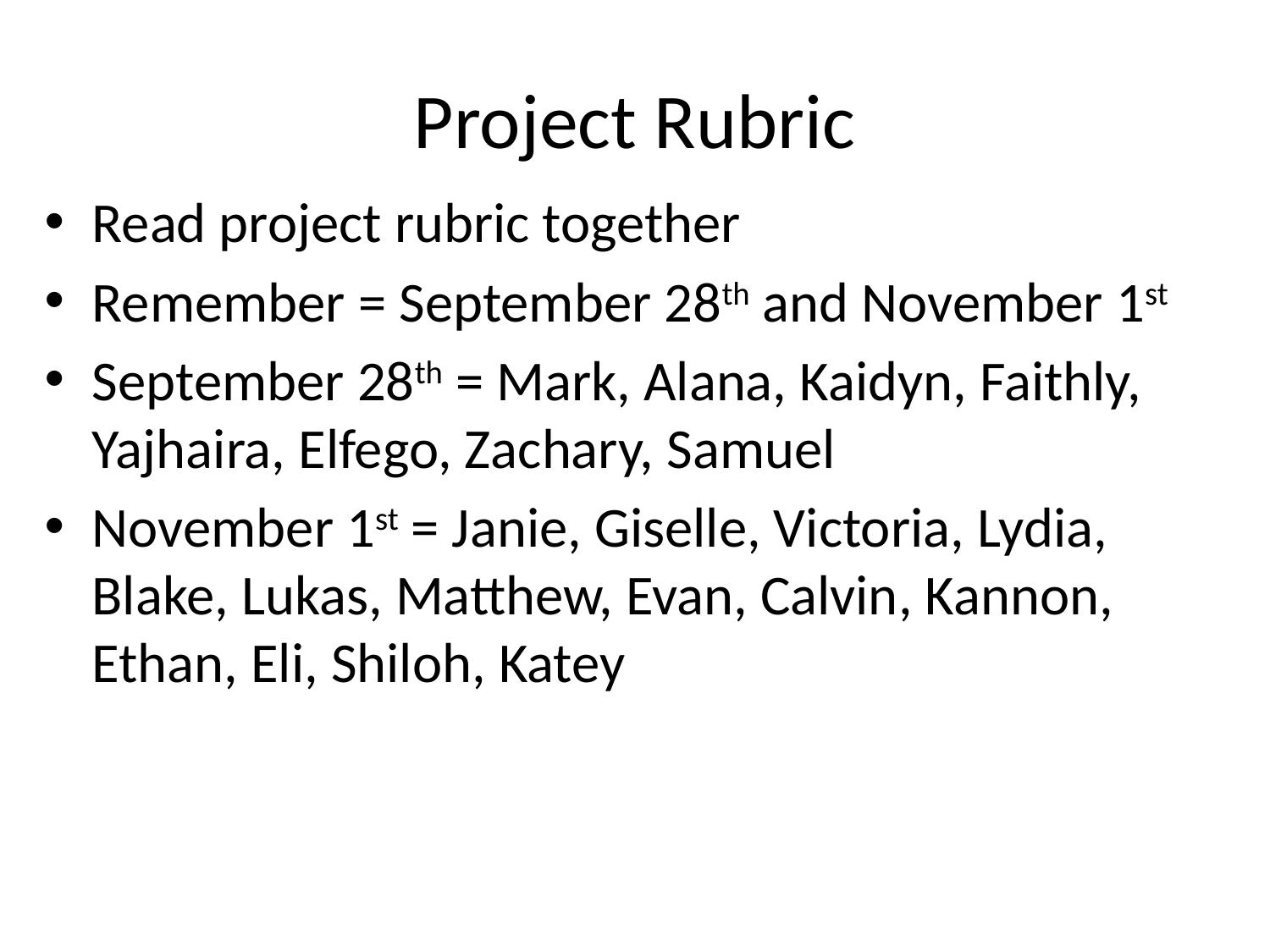

# Project Rubric
Read project rubric together
Remember = September 28th and November 1st
September 28th = Mark, Alana, Kaidyn, Faithly, Yajhaira, Elfego, Zachary, Samuel
November 1st = Janie, Giselle, Victoria, Lydia, Blake, Lukas, Matthew, Evan, Calvin, Kannon, Ethan, Eli, Shiloh, Katey